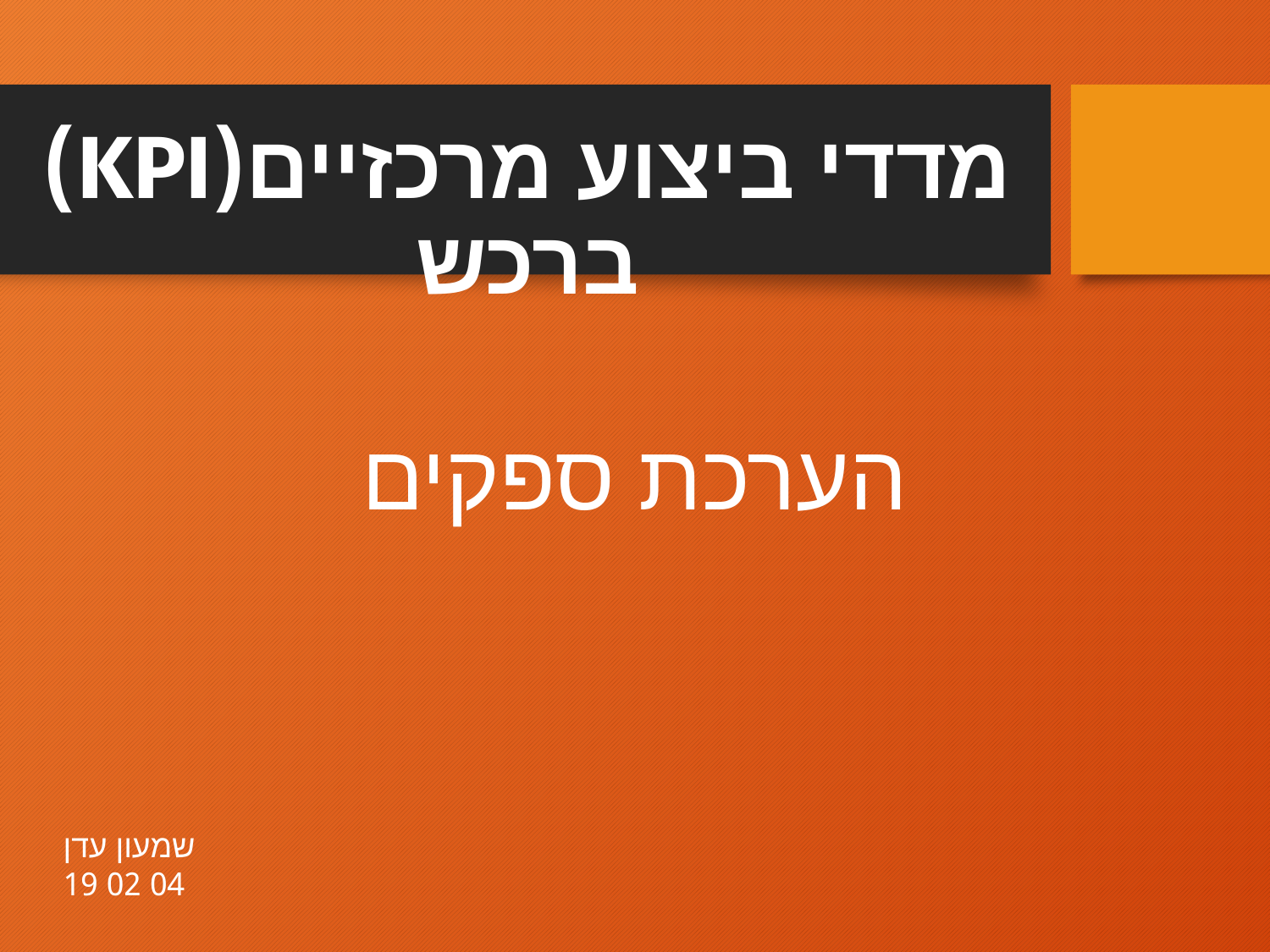

# מדדי ביצוע מרכזיים(KPI) ברכש
הערכת ספקים
שמעון עדן
04 02 19